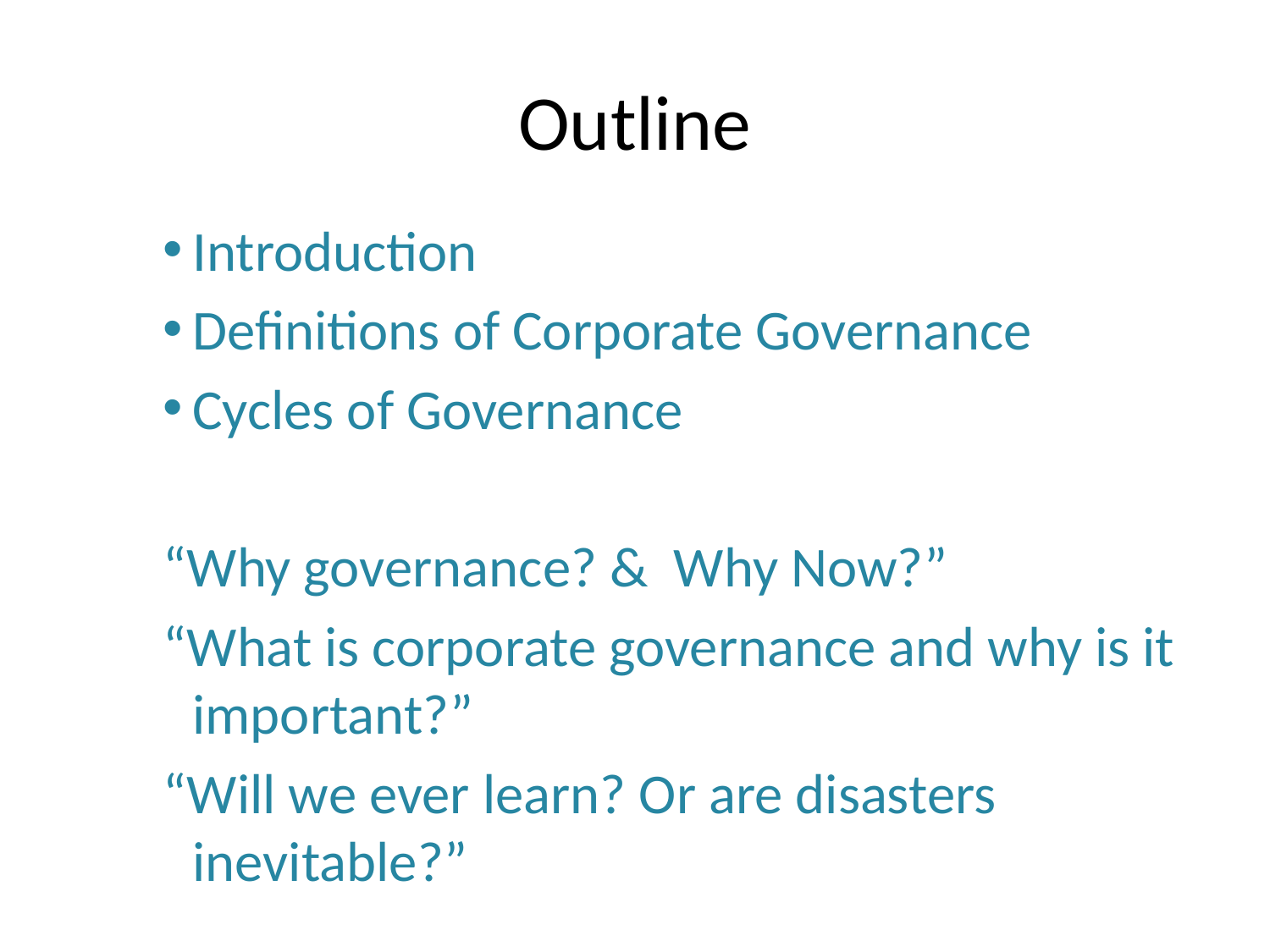

# Outline
Introduction
Definitions of Corporate Governance
Cycles of Governance

“Why governance? &  Why Now?”
“What is corporate governance and why is it important?”
“Will we ever learn? Or are disasters inevitable?”